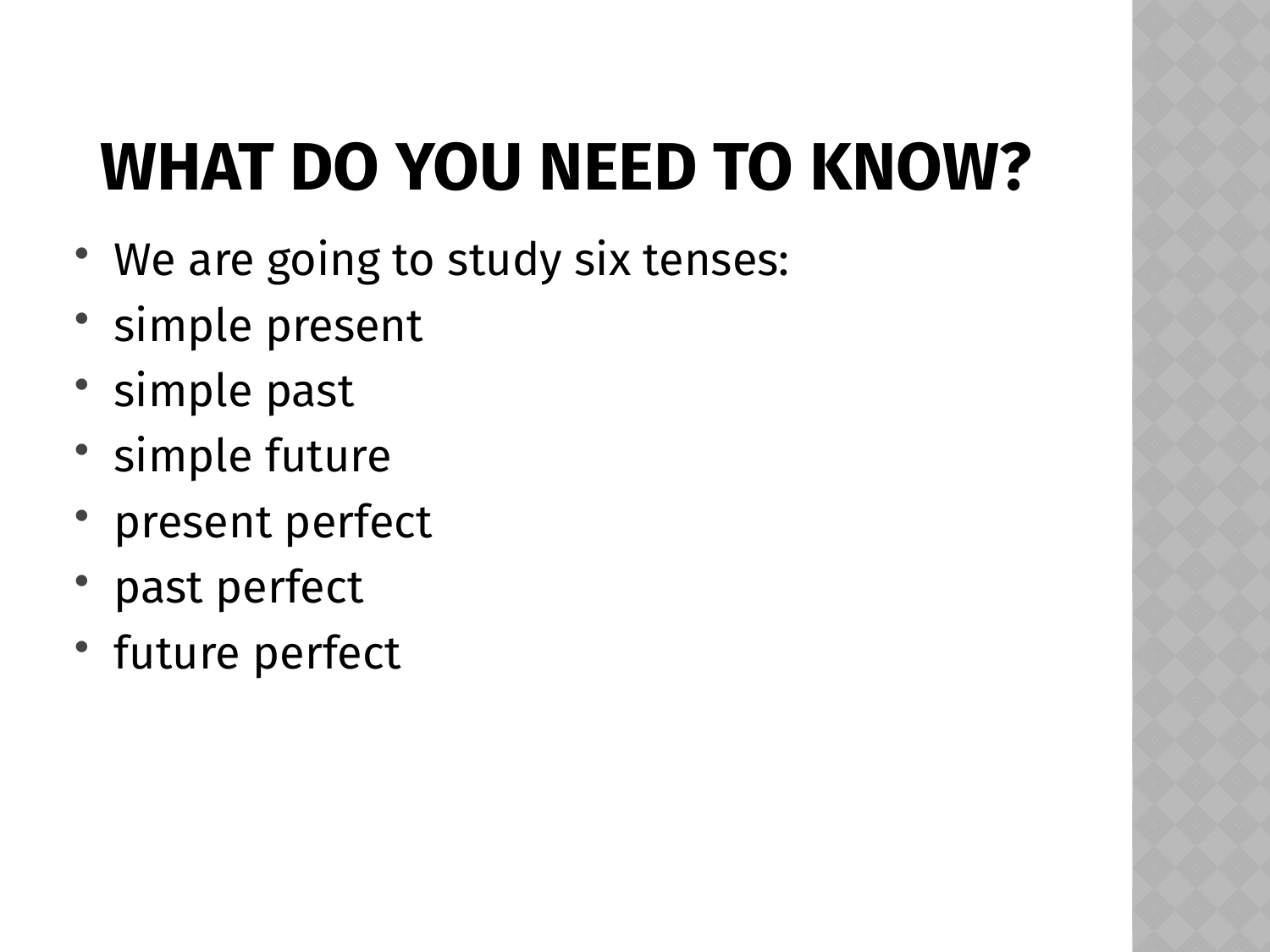

# What do you need to know?
We are going to study six tenses:
simple present
simple past
simple future
present perfect
past perfect
future perfect